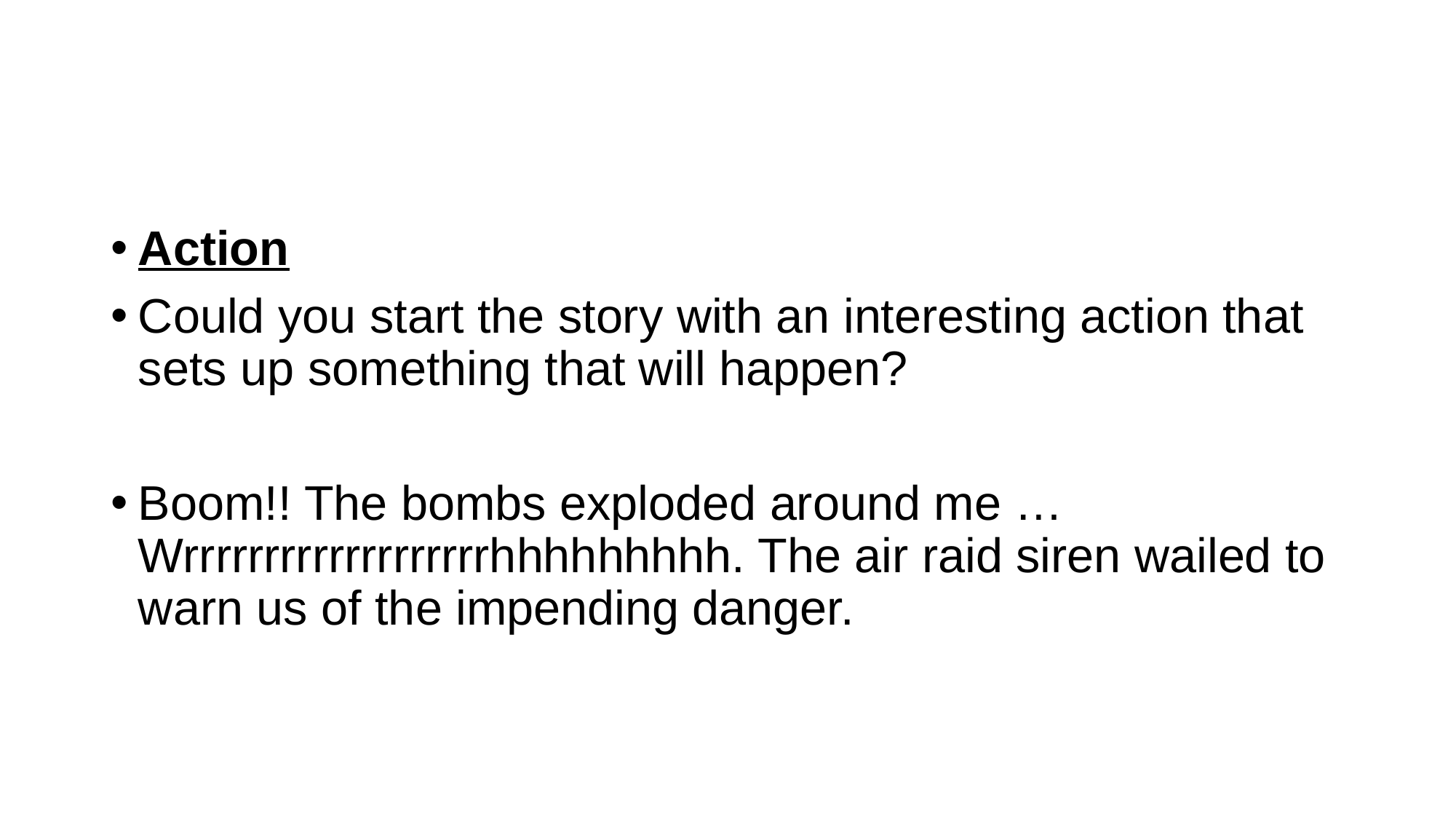

Action
Could you start the story with an interesting action that sets up something that will happen?

Boom!! The bombs exploded around me … Wrrrrrrrrrrrrrrrrrrrhhhhhhhhh. The air raid siren wailed to warn us of the impending danger.